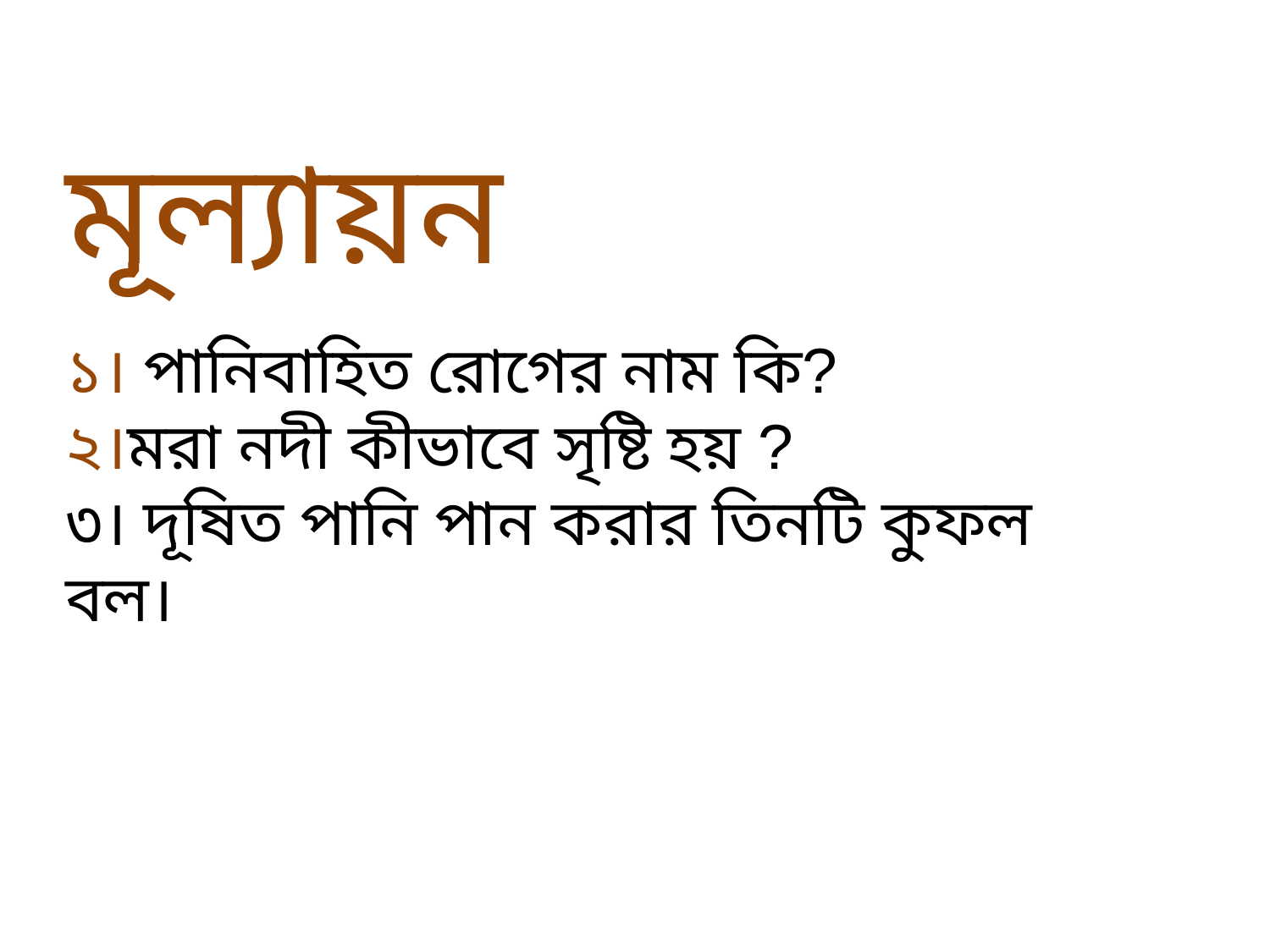

মূল্যায়ন
১। পানিবাহিত রোগের নাম কি?
২।মরা নদী কীভাবে সৃষ্টি হয় ?
৩। দূষিত পানি পান করার তিনটি কুফল বল।